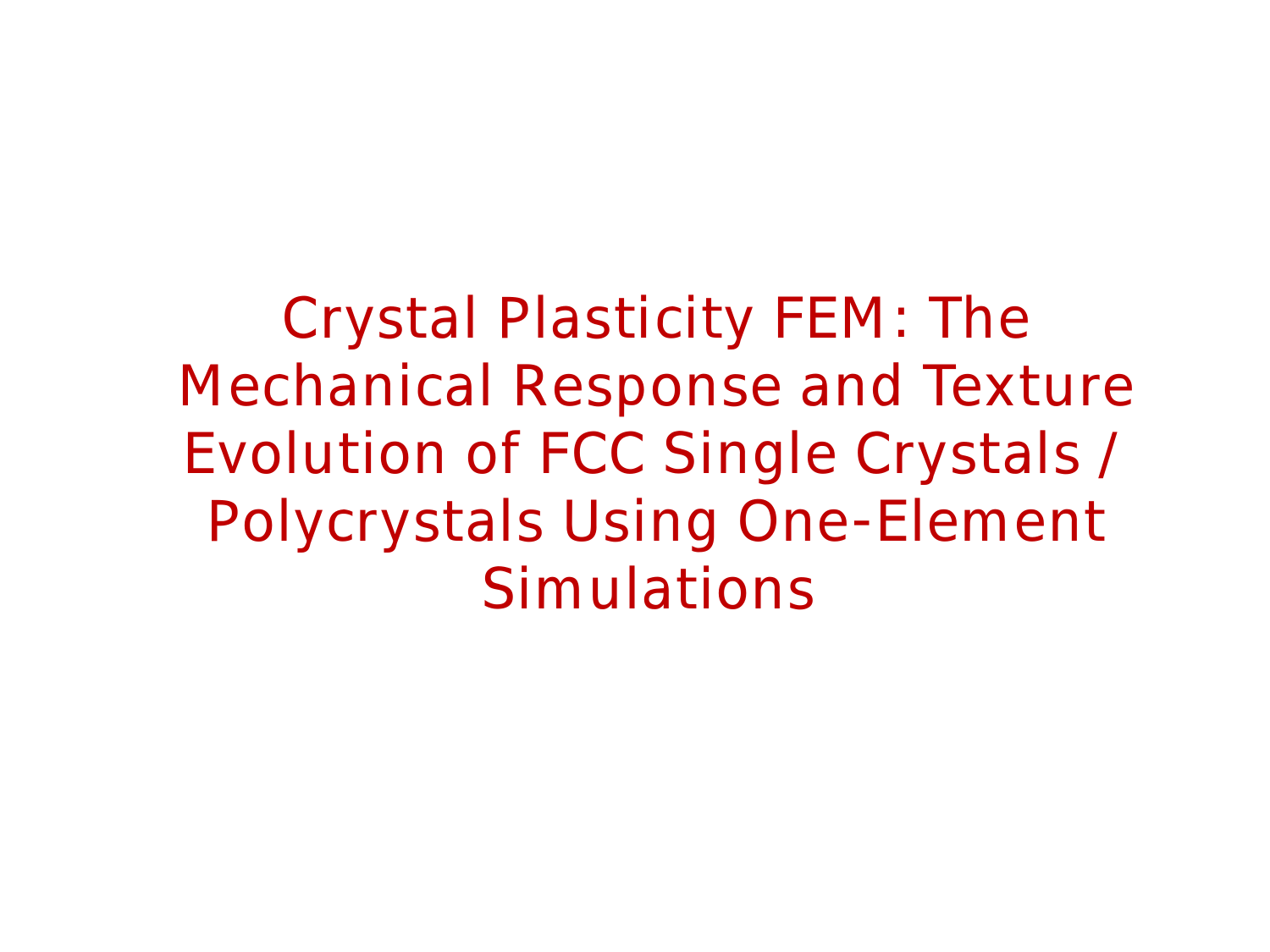

# Crystal Plasticity FEM: The Mechanical Response and Texture Evolution of FCC Single Crystals / Polycrystals Using One-Element Simulations